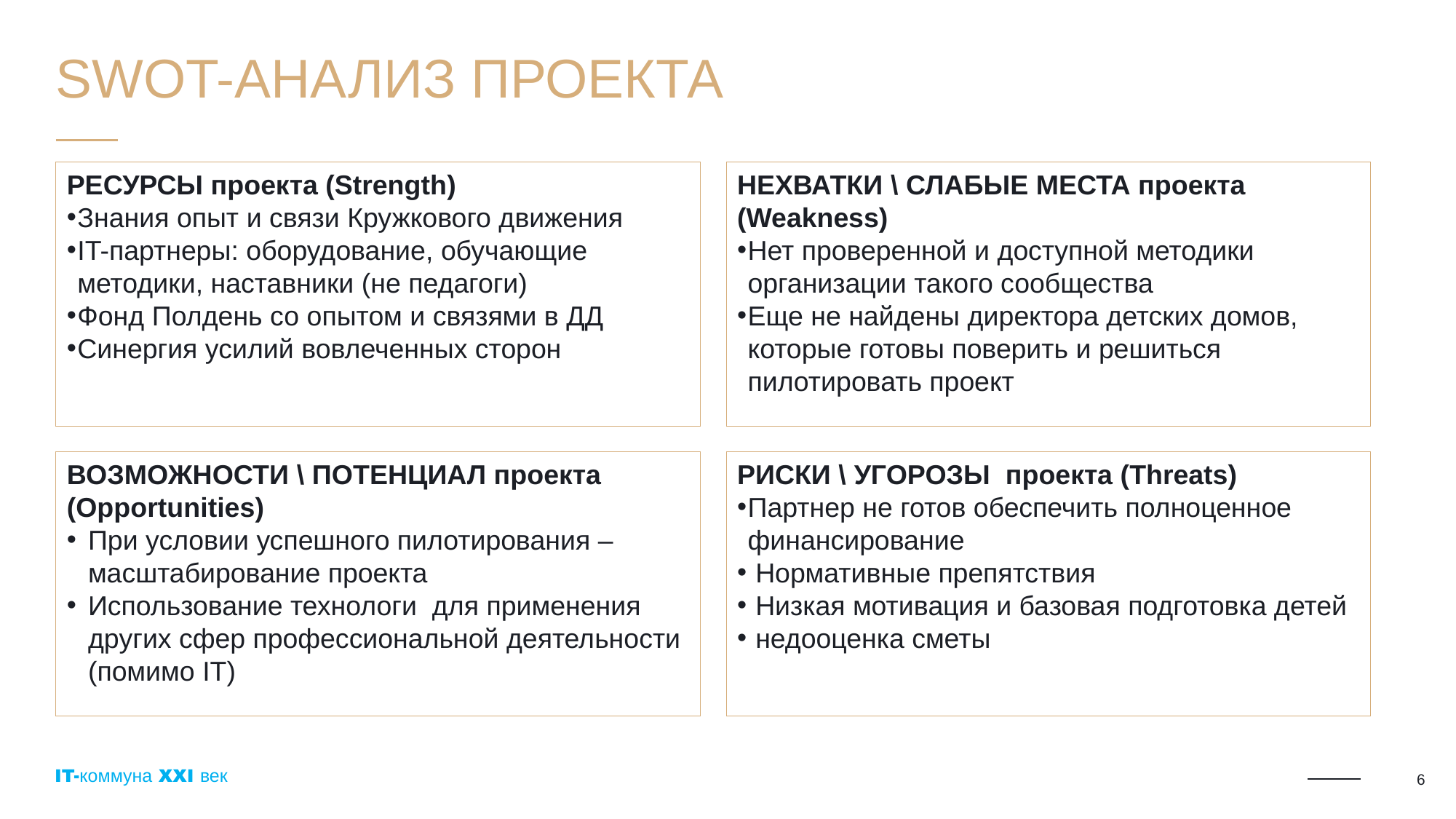

SWOT-АНАЛИЗ ПРОЕКТА
РЕСУРСЫ проекта (Strength)
Знания опыт и связи Кружкового движения
IT-партнеры: оборудование, обучающие методики, наставники (не педагоги)
Фонд Полдень со опытом и связями в ДД
Синергия усилий вовлеченных сторон

НЕХВАТКИ \ СЛАБЫЕ МЕСТА проекта (Weakness)
Нет проверенной и доступной методики организации такого сообщества
Еще не найдены директора детских домов,  которые готовы поверить и решиться пилотировать проект

ВОЗМОЖНОСТИ \ ПОТЕНЦИАЛ проекта (Opportunities)
При условии успешного пилотирования – масштабирование проекта
Использование технологи  для применения других сфер профессиональной деятельности (помимо IT)
РИСКИ \ УГОРОЗЫ  проекта (Threats)
Партнер не готов обеспечить полноценное финансирование
 Нормативные препятствия
 Низкая мотивация и базовая подготовка детей
 недооценка сметы